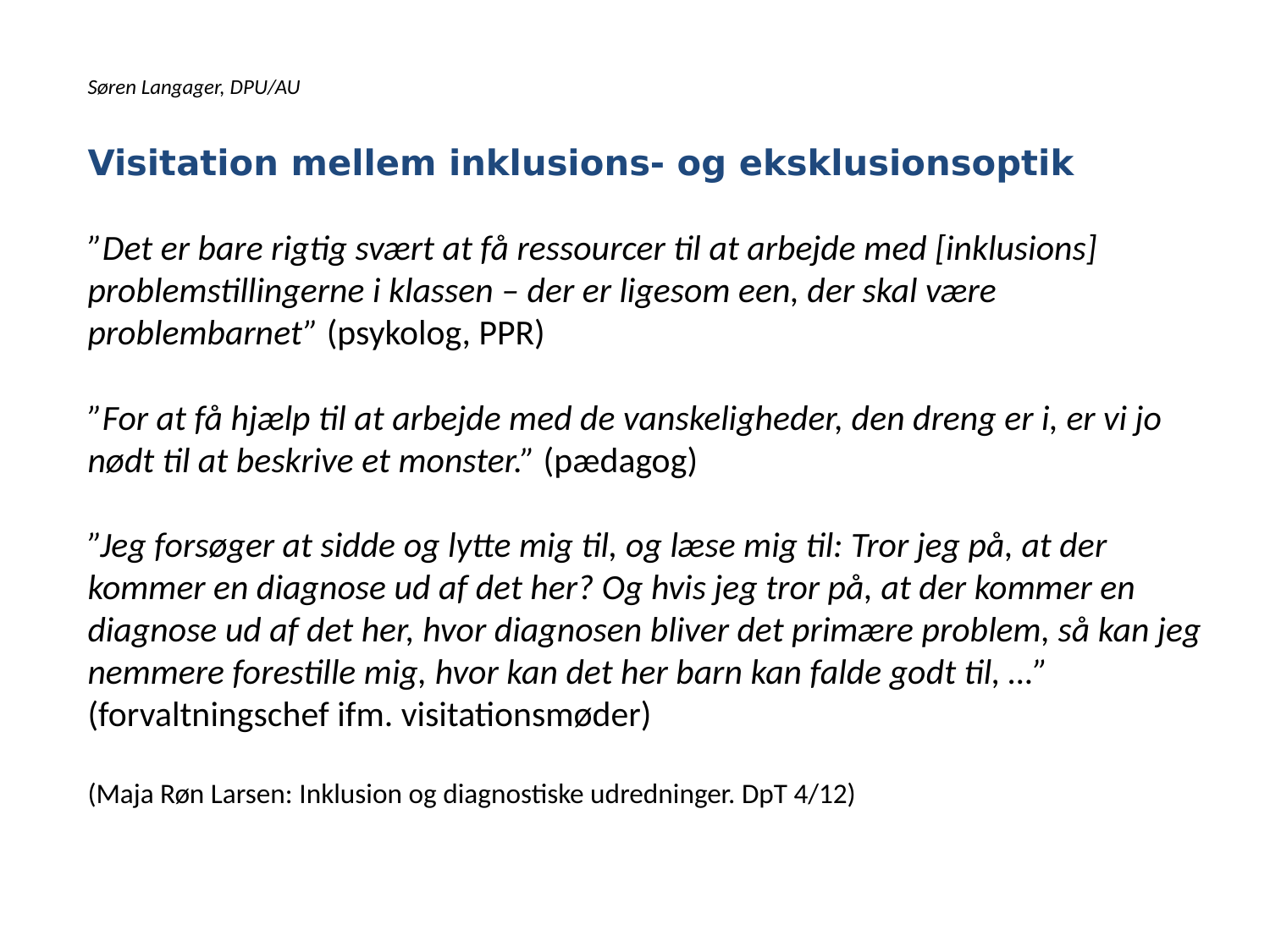

# Søren Langager, DPU/AU Visitation mellem inklusions- og eksklusionsoptik ”Det er bare rigtig svært at få ressourcer til at arbejde med [inklusions] problemstillingerne i klassen – der er ligesom een, der skal være problembarnet” (psykolog, PPR) ”For at få hjælp til at arbejde med de vanskeligheder, den dreng er i, er vi jo nødt til at beskrive et monster.” (pædagog) ”Jeg forsøger at sidde og lytte mig til, og læse mig til: Tror jeg på, at der kommer en diagnose ud af det her? Og hvis jeg tror på, at der kommer en diagnose ud af det her, hvor diagnosen bliver det primære problem, så kan jeg nemmere forestille mig, hvor kan det her barn kan falde godt til, …” (forvaltningschef ifm. visitationsmøder) (Maja Røn Larsen: Inklusion og diagnostiske udredninger. DpT 4/12)